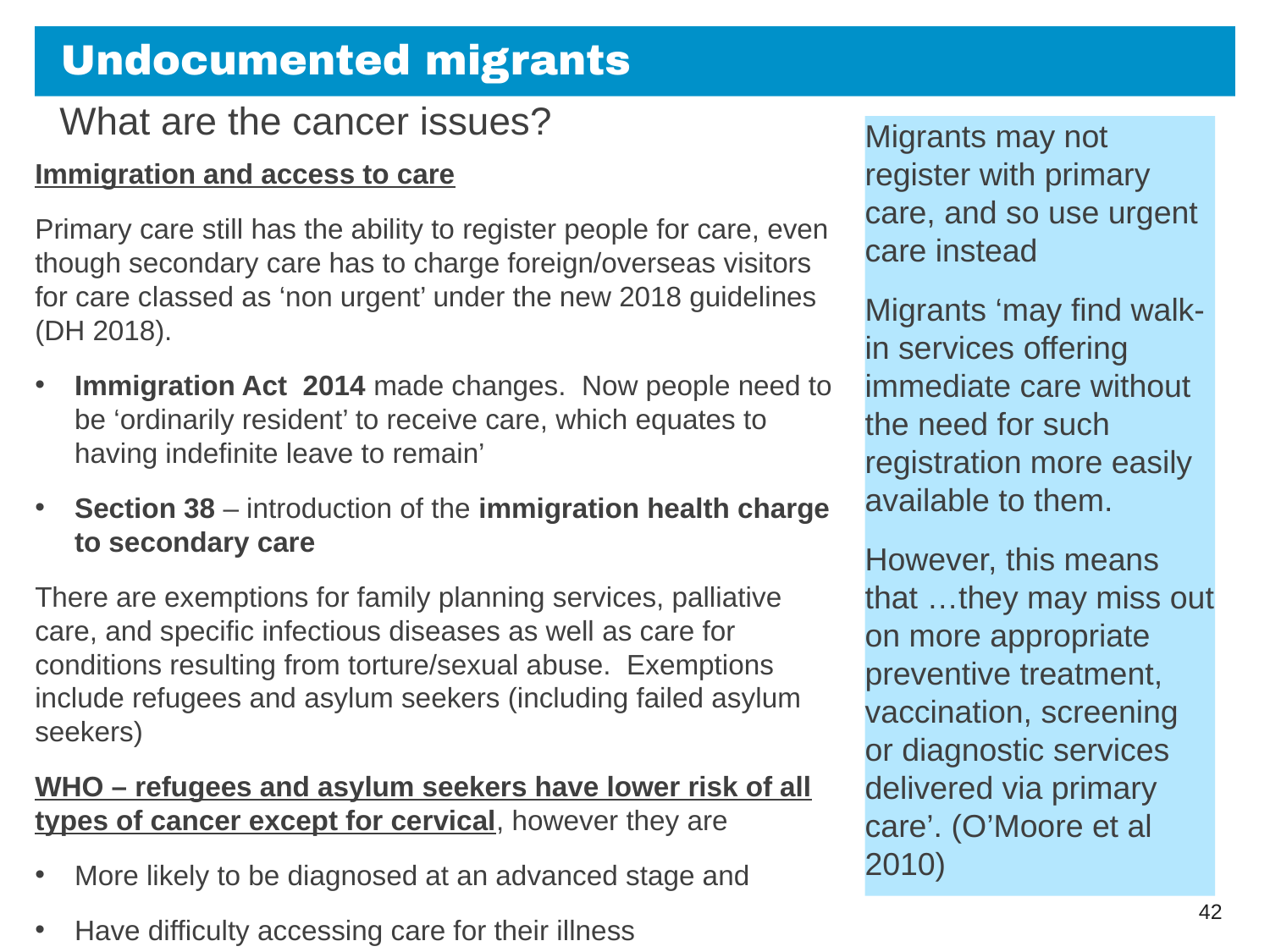

# Undocumented migrants
What are the cancer issues?
Migrants may not register with primary care, and so use urgent care instead
Migrants ‘may find walk-in services offering immediate care without the need for such registration more easily available to them.
However, this means that …they may miss out on more appropriate preventive treatment, vaccination, screening or diagnostic services delivered via primary care’. (O’Moore et al  2010)

Immigration and access to care
Primary care still has the ability to register people for care, even though secondary care has to charge foreign/overseas visitors for care classed as ‘non urgent’ under the new 2018 guidelines (DH 2018).
Immigration Act  2014 made changes.  Now people need to be ‘ordinarily resident’ to receive care, which equates to having indefinite leave to remain’
Section 38 – introduction of the immigration health charge to secondary care
There are exemptions for family planning services, palliative care, and specific infectious diseases as well as care for conditions resulting from torture/sexual abuse.  Exemptions include refugees and asylum seekers (including failed asylum seekers)
WHO – refugees and asylum seekers have lower risk of all types of cancer except for cervical, however they are
More likely to be diagnosed at an advanced stage and
Have difficulty accessing care for their illness
42